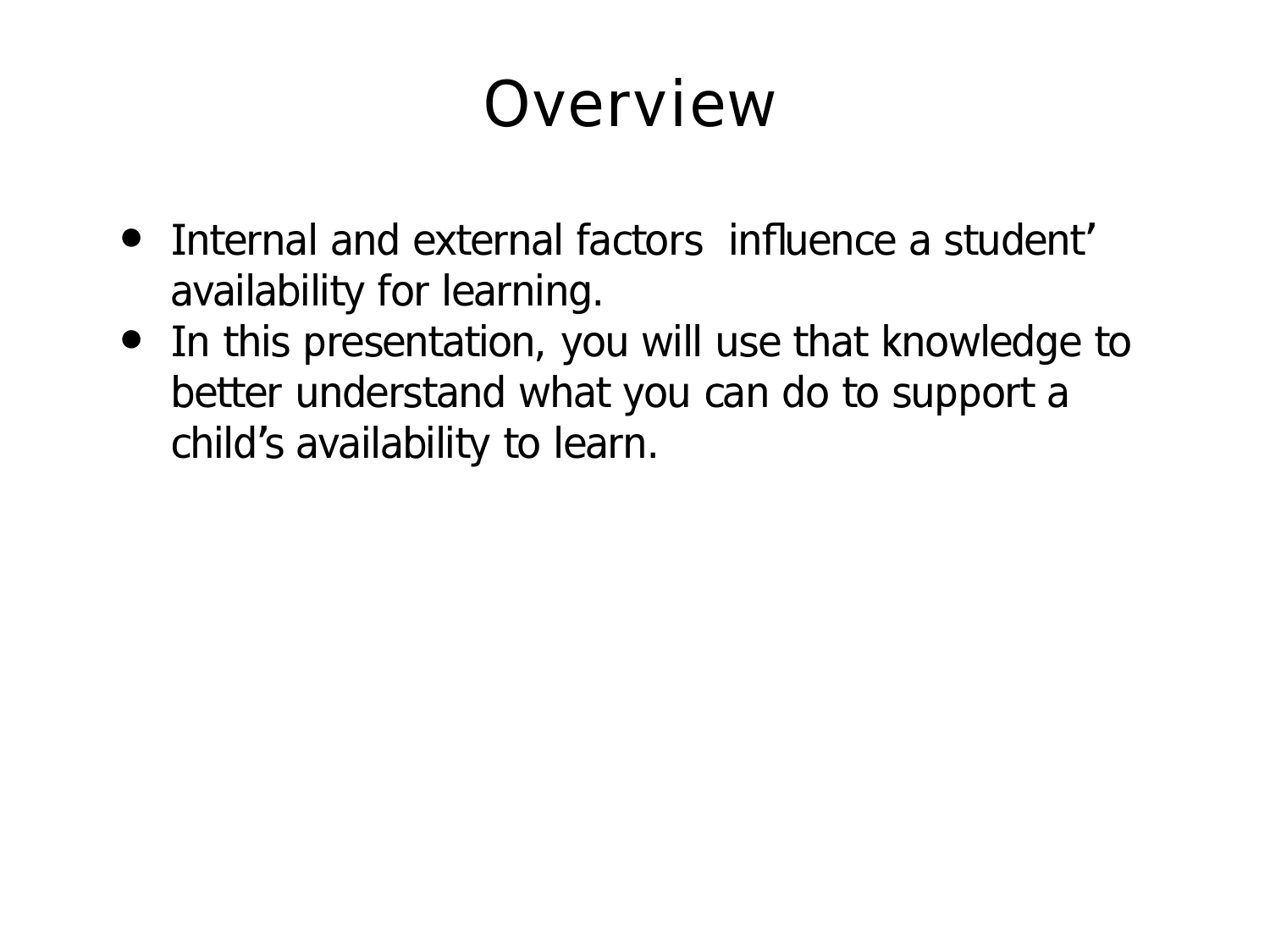

Overview

Internal and external factors  influence a student’ availability for learning.
In this presentation, you will use that knowledge to better understand what you can do to support a child’s availability to learn.